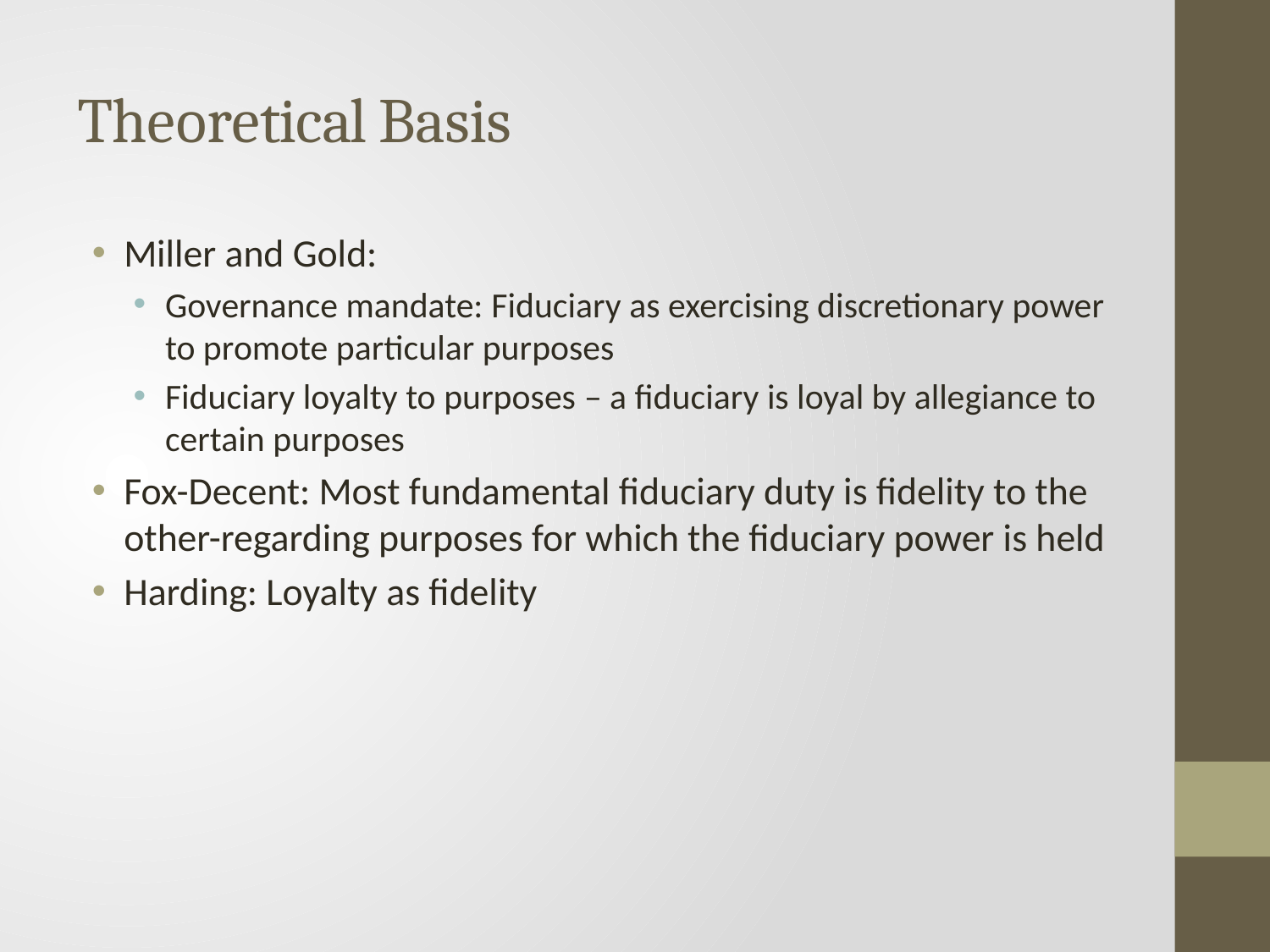

# Theoretical Basis
Miller and Gold:
Governance mandate: Fiduciary as exercising discretionary power to promote particular purposes
Fiduciary loyalty to purposes – a fiduciary is loyal by allegiance to certain purposes
Fox-Decent: Most fundamental fiduciary duty is fidelity to the other-regarding purposes for which the fiduciary power is held
Harding: Loyalty as fidelity